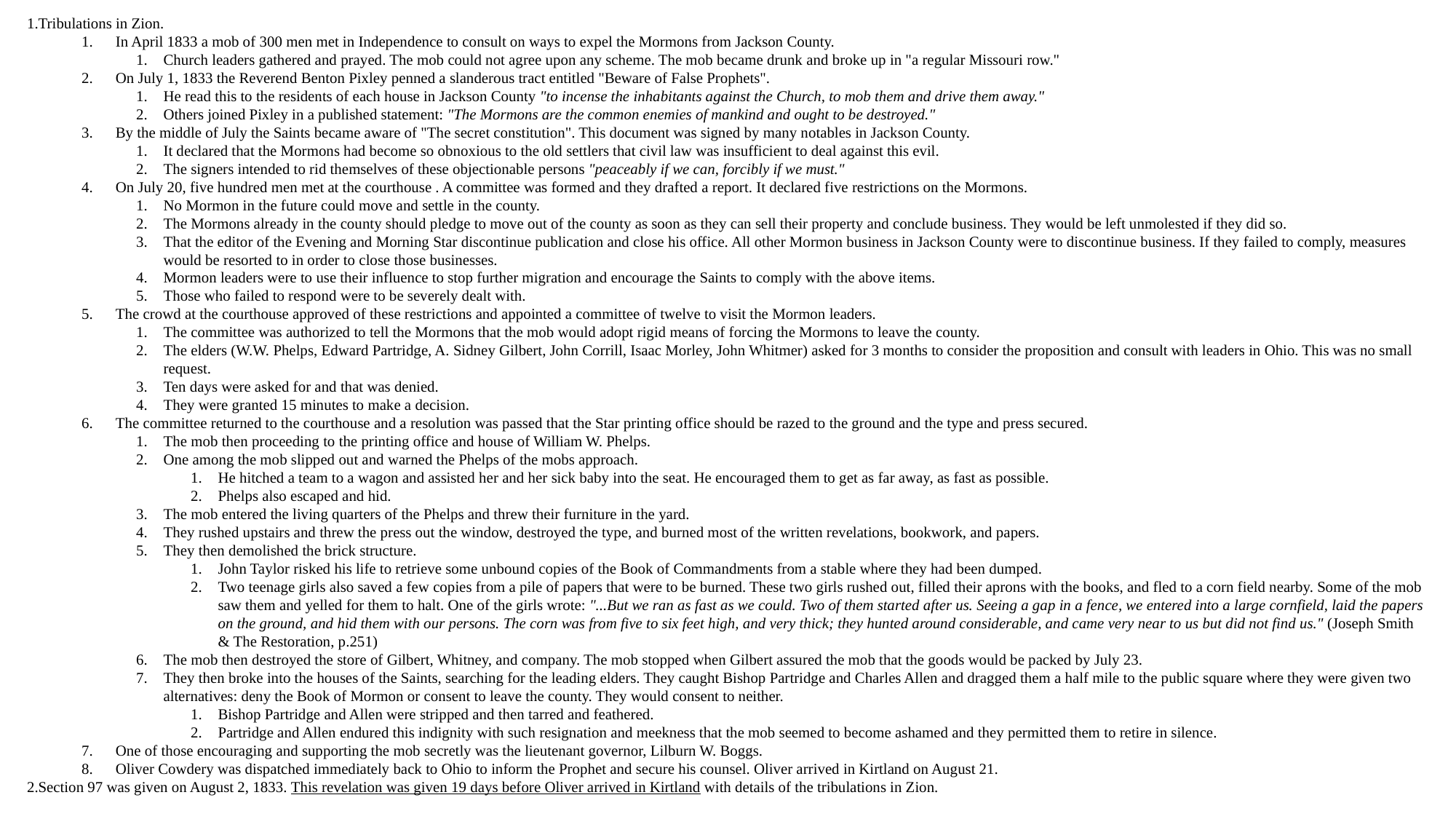

Tribulations in Zion.
In April 1833 a mob of 300 men met in Independence to consult on ways to expel the Mormons from Jackson County.
Church leaders gathered and prayed. The mob could not agree upon any scheme. The mob became drunk and broke up in "a regular Missouri row."
On July 1, 1833 the Reverend Benton Pixley penned a slanderous tract entitled "Beware of False Prophets".
He read this to the residents of each house in Jackson County "to incense the inhabitants against the Church, to mob them and drive them away."
Others joined Pixley in a published statement: "The Mormons are the common enemies of mankind and ought to be destroyed."
By the middle of July the Saints became aware of "The secret constitution". This document was signed by many notables in Jackson County.
It declared that the Mormons had become so obnoxious to the old settlers that civil law was insufficient to deal against this evil.
The signers intended to rid themselves of these objectionable persons "peaceably if we can, forcibly if we must."
On July 20, five hundred men met at the courthouse . A committee was formed and they drafted a report. It declared five restrictions on the Mormons.
No Mormon in the future could move and settle in the county.
The Mormons already in the county should pledge to move out of the county as soon as they can sell their property and conclude business. They would be left unmolested if they did so.
That the editor of the Evening and Morning Star discontinue publication and close his office. All other Mormon business in Jackson County were to discontinue business. If they failed to comply, measures would be resorted to in order to close those businesses.
Mormon leaders were to use their influence to stop further migration and encourage the Saints to comply with the above items.
Those who failed to respond were to be severely dealt with.
The crowd at the courthouse approved of these restrictions and appointed a committee of twelve to visit the Mormon leaders.
The committee was authorized to tell the Mormons that the mob would adopt rigid means of forcing the Mormons to leave the county.
The elders (W.W. Phelps, Edward Partridge, A. Sidney Gilbert, John Corrill, Isaac Morley, John Whitmer) asked for 3 months to consider the proposition and consult with leaders in Ohio. This was no small request.
Ten days were asked for and that was denied.
They were granted 15 minutes to make a decision.
The committee returned to the courthouse and a resolution was passed that the Star printing office should be razed to the ground and the type and press secured.
The mob then proceeding to the printing office and house of William W. Phelps.
One among the mob slipped out and warned the Phelps of the mobs approach.
He hitched a team to a wagon and assisted her and her sick baby into the seat. He encouraged them to get as far away, as fast as possible.
Phelps also escaped and hid.
The mob entered the living quarters of the Phelps and threw their furniture in the yard.
They rushed upstairs and threw the press out the window, destroyed the type, and burned most of the written revelations, bookwork, and papers.
They then demolished the brick structure.
John Taylor risked his life to retrieve some unbound copies of the Book of Commandments from a stable where they had been dumped.
Two teenage girls also saved a few copies from a pile of papers that were to be burned. These two girls rushed out, filled their aprons with the books, and fled to a corn field nearby. Some of the mob saw them and yelled for them to halt. One of the girls wrote: "...But we ran as fast as we could. Two of them started after us. Seeing a gap in a fence, we entered into a large cornfield, laid the papers on the ground, and hid them with our persons. The corn was from five to six feet high, and very thick; they hunted around considerable, and came very near to us but did not find us." (Joseph Smith & The Restoration, p.251)
The mob then destroyed the store of Gilbert, Whitney, and company. The mob stopped when Gilbert assured the mob that the goods would be packed by July 23.
They then broke into the houses of the Saints, searching for the leading elders. They caught Bishop Partridge and Charles Allen and dragged them a half mile to the public square where they were given two alternatives: deny the Book of Mormon or consent to leave the county. They would consent to neither.
Bishop Partridge and Allen were stripped and then tarred and feathered.
Partridge and Allen endured this indignity with such resignation and meekness that the mob seemed to become ashamed and they permitted them to retire in silence.
One of those encouraging and supporting the mob secretly was the lieutenant governor, Lilburn W. Boggs.
Oliver Cowdery was dispatched immediately back to Ohio to inform the Prophet and secure his counsel. Oliver arrived in Kirtland on August 21.
Section 97 was given on August 2, 1833. This revelation was given 19 days before Oliver arrived in Kirtland with details of the tribulations in Zion.